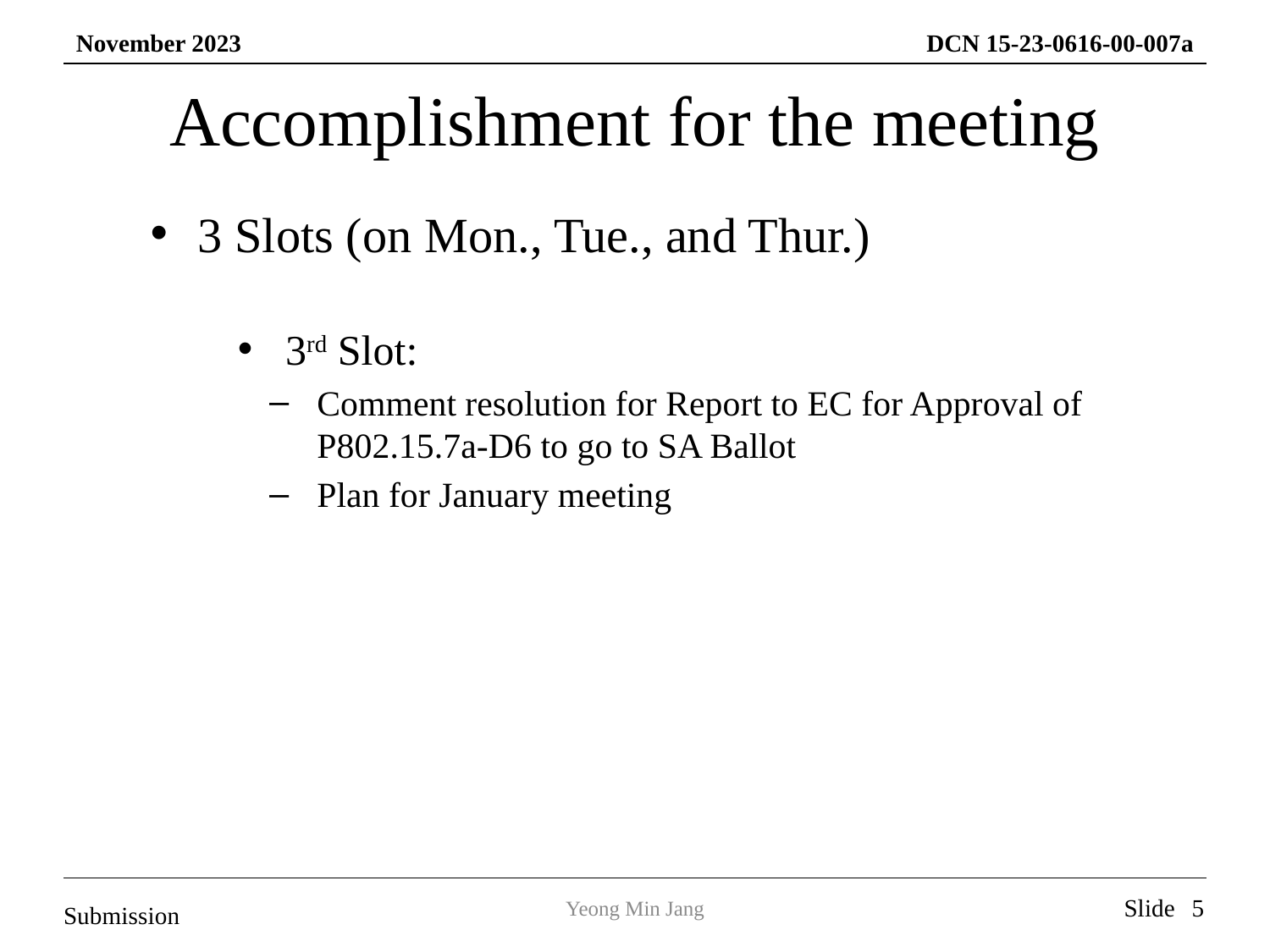

# Accomplishment for the meeting
3 Slots (on Mon., Tue., and Thur.)

3rd Slot:
Comment resolution for Report to EC for Approval of P802.15.7a-D6 to go to SA Ballot
Plan for January meeting